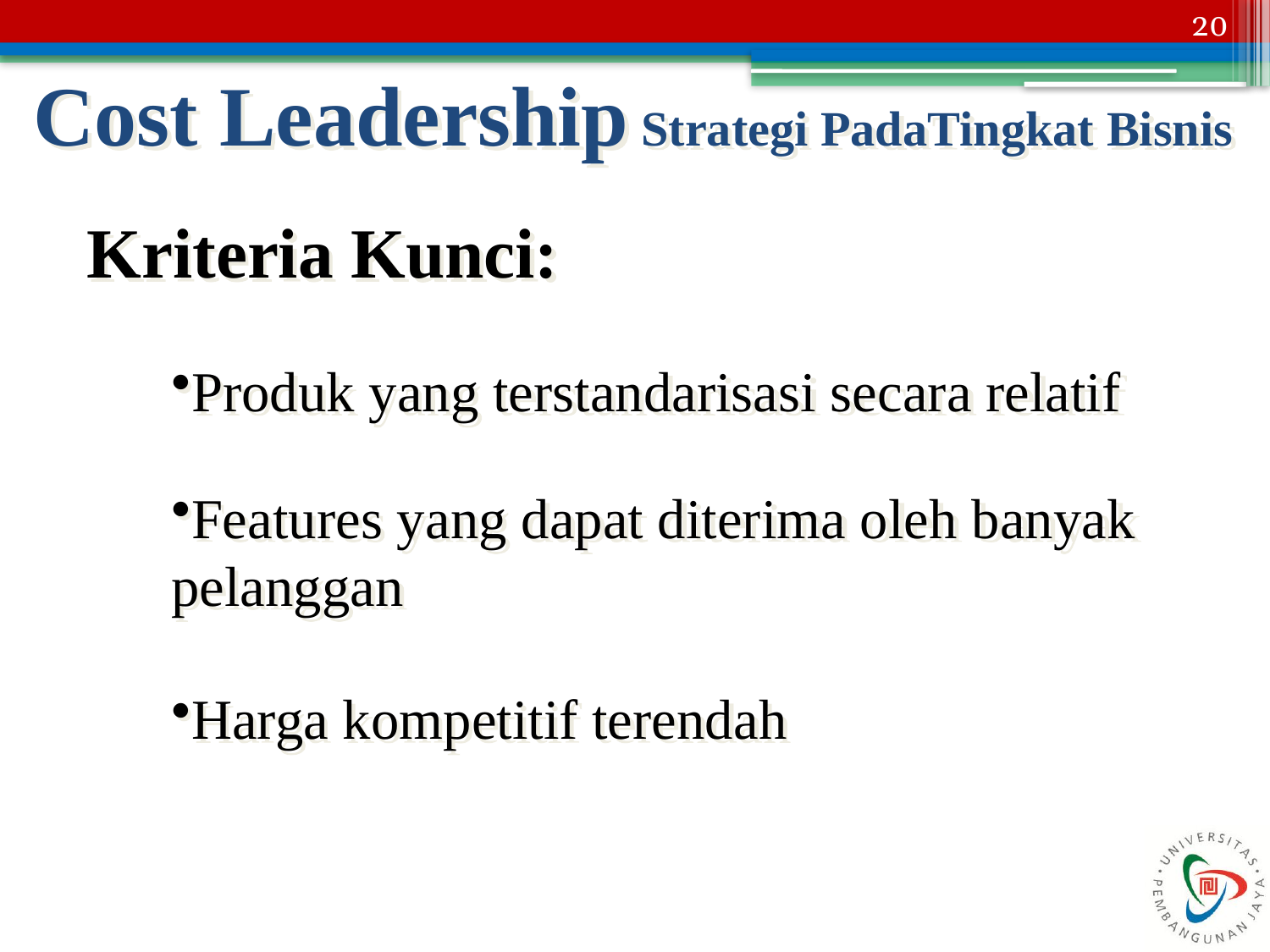

20
Cost Leadership Strategi PadaTingkat Bisnis
Kriteria Kunci:
Produk yang terstandarisasi secara relatif
Features yang dapat diterima oleh banyak pelanggan
Harga kompetitif terendah